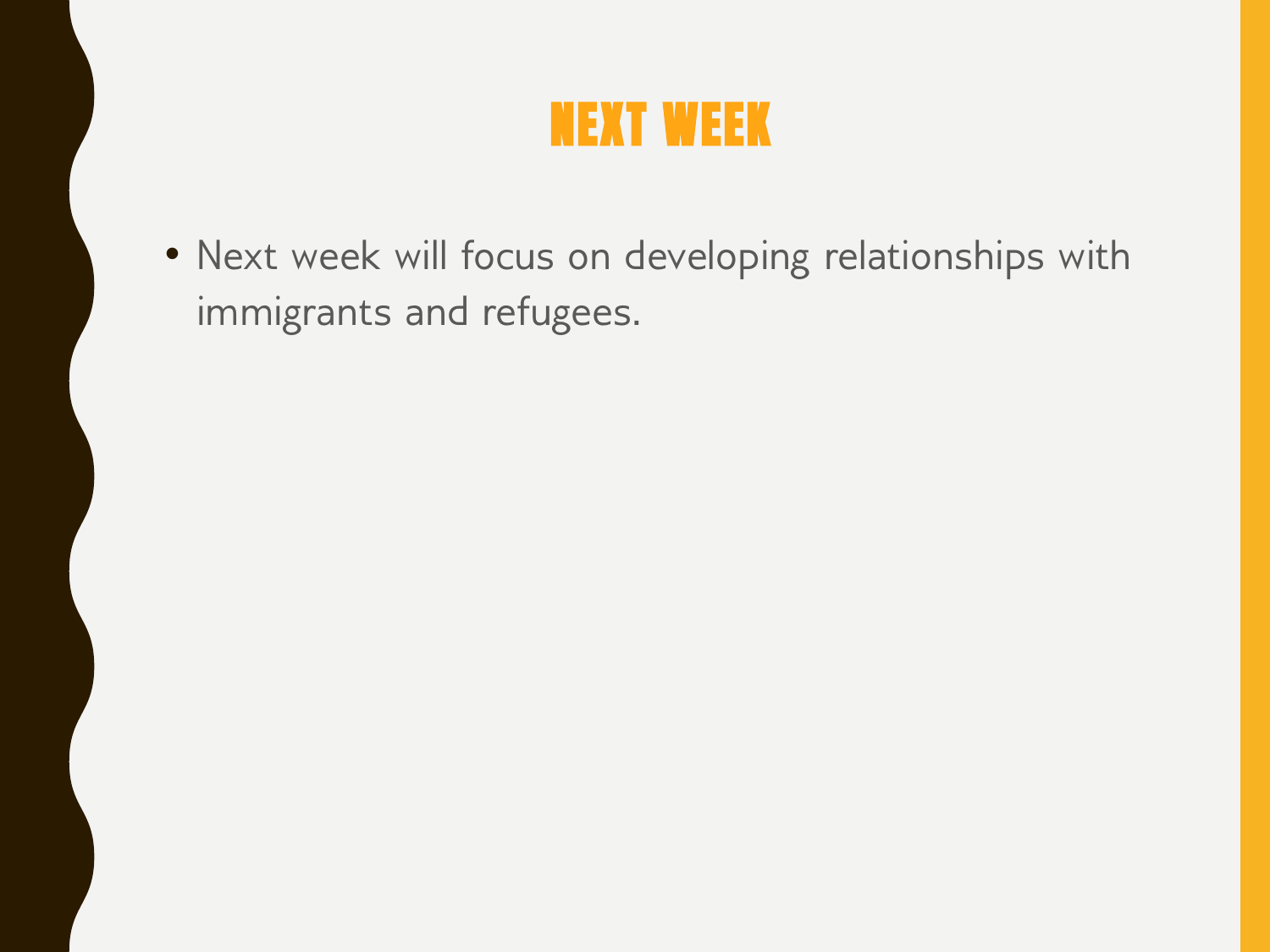

# Next week
Next week will focus on developing relationships with immigrants and refugees.